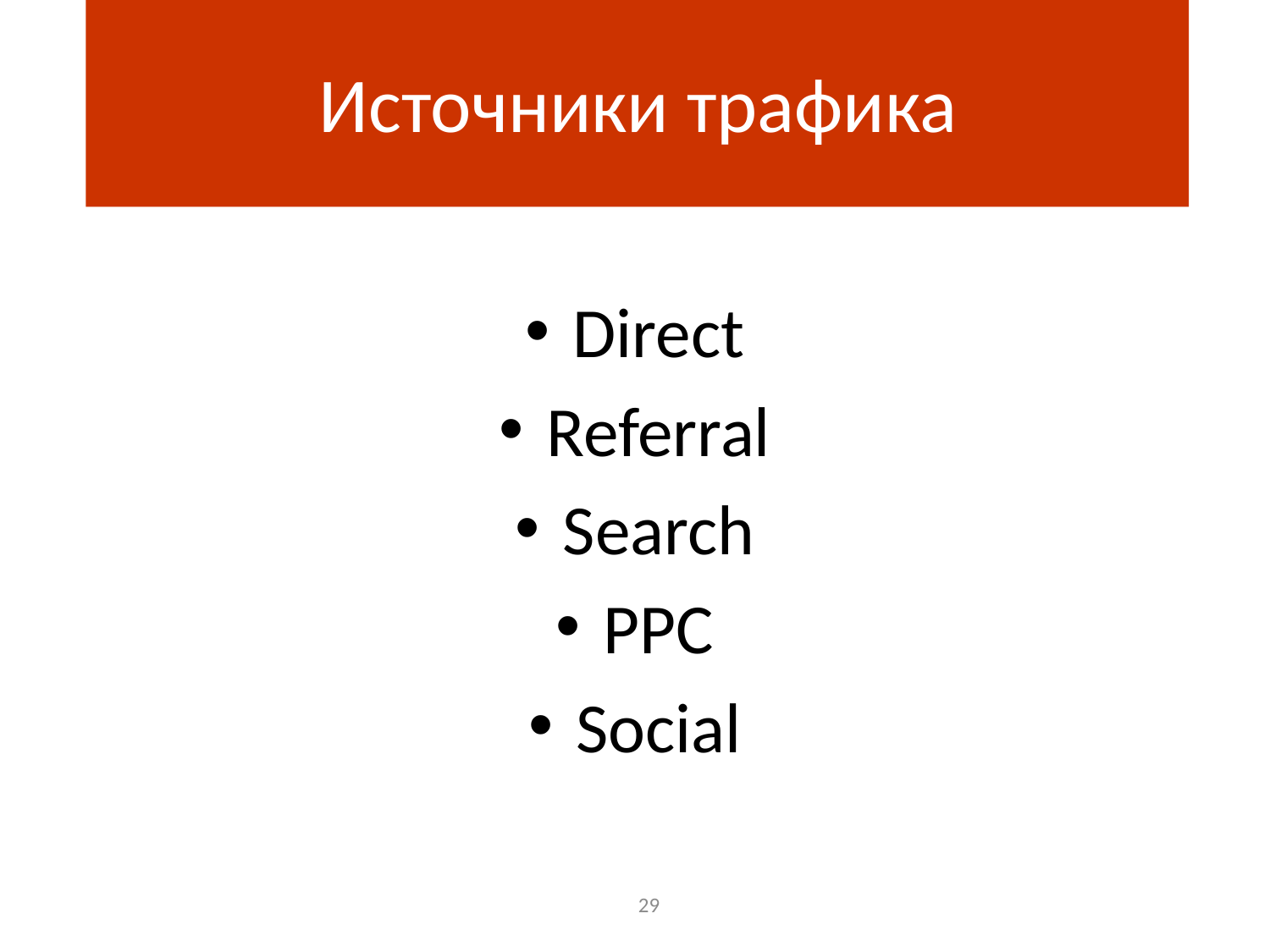

Источники трафика
Direct
Referral
Search
PPC
Social

29